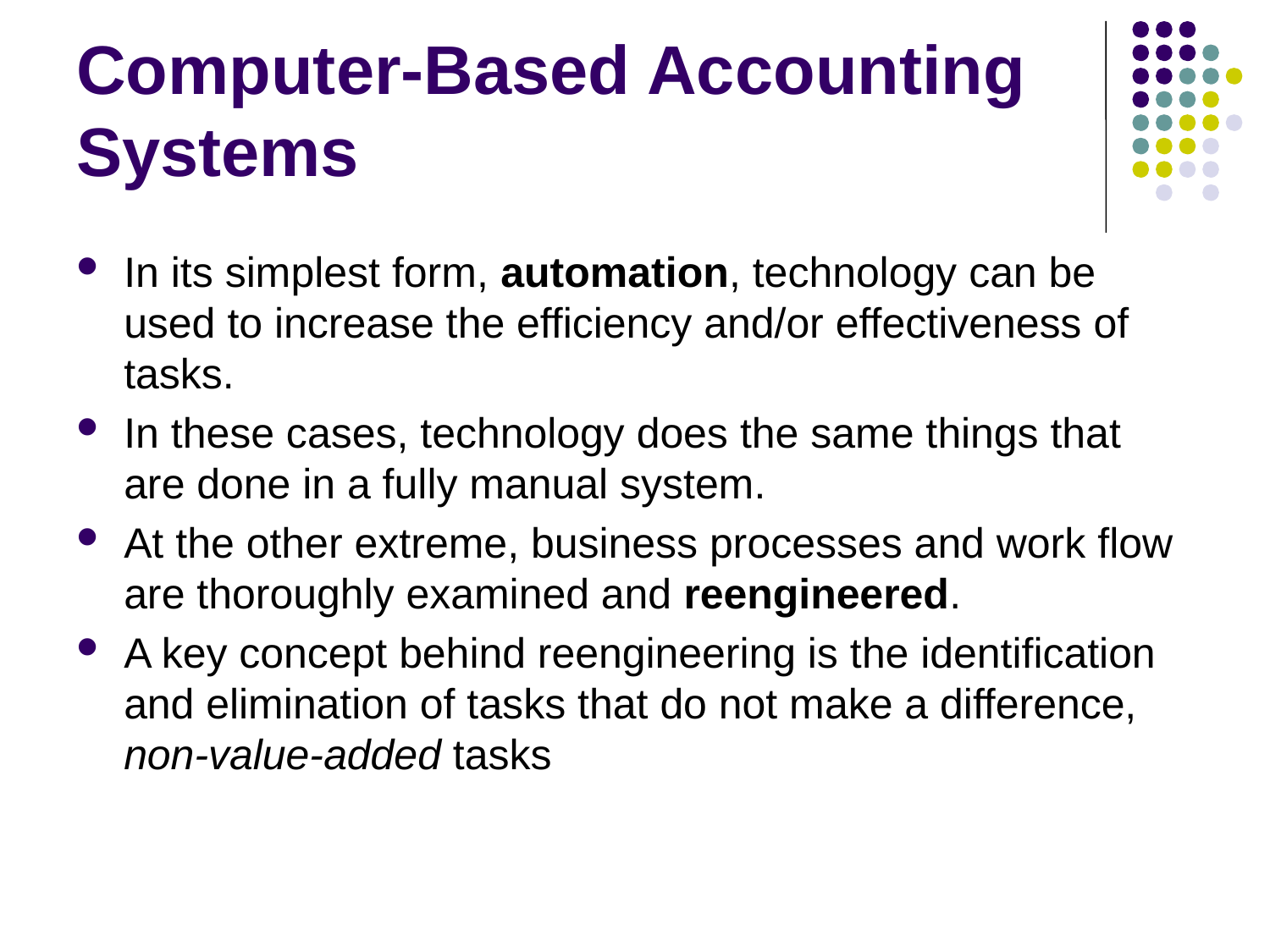

# Computer-Based Accounting Systems
In its simplest form, automation, technology can be used to increase the efficiency and/or effectiveness of tasks.
In these cases, technology does the same things that are done in a fully manual system.
At the other extreme, business processes and work flow are thoroughly examined and reengineered.
A key concept behind reengineering is the identification and elimination of tasks that do not make a difference, non-value-added tasks